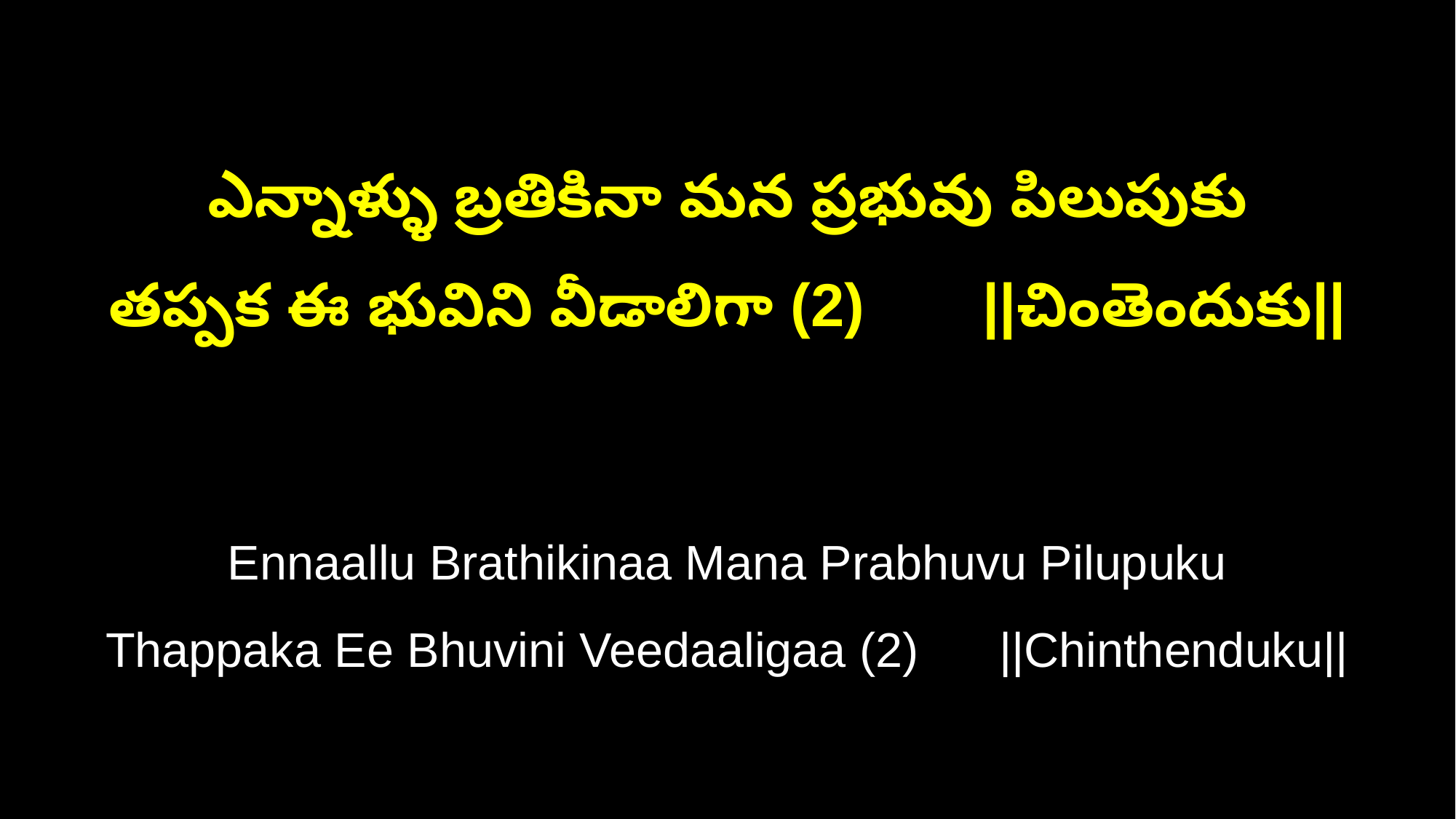

ఎన్నాళ్ళు బ్రతికినా మన ప్రభువు పిలుపుకు
తప్పక ఈ భువిని వీడాలిగా (2)       ||చింతెందుకు||
Ennaallu Brathikinaa Mana Prabhuvu Pilupuku
Thappaka Ee Bhuvini Veedaaligaa (2)      ||Chinthenduku||